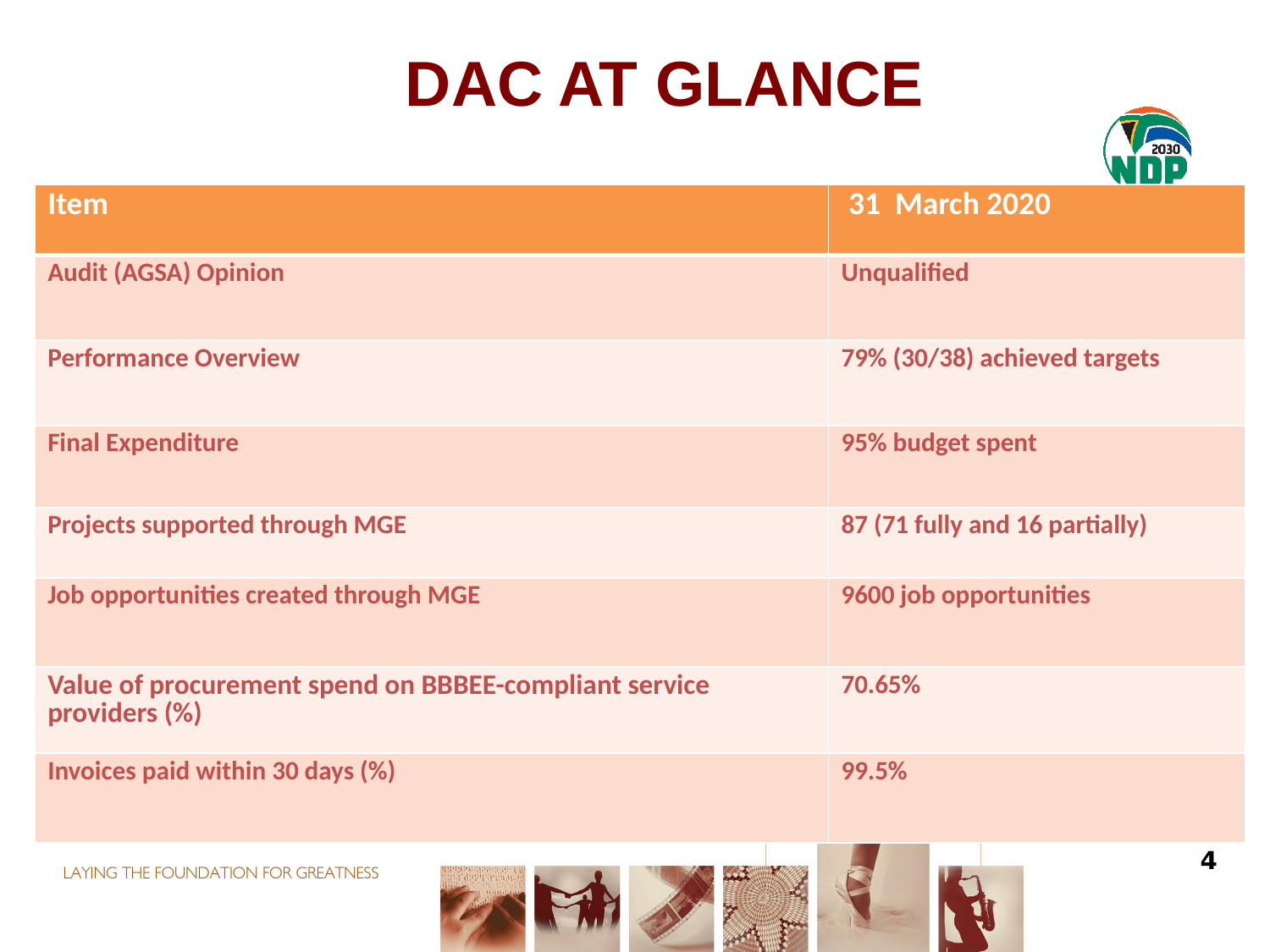

# DAC AT GLANCE
| Item | 31 March 2020 |
| --- | --- |
| Audit (AGSA) Opinion | Unqualified |
| Performance Overview | 79% (30/38) achieved targets |
| Final Expenditure | 95% budget spent |
| Projects supported through MGE | 87 (71 fully and 16 partially) |
| Job opportunities created through MGE | 9600 job opportunities |
| Value of procurement spend on BBBEE-compliant service providers (%) | 70.65% |
| Invoices paid within 30 days (%) | 99.5% |
4